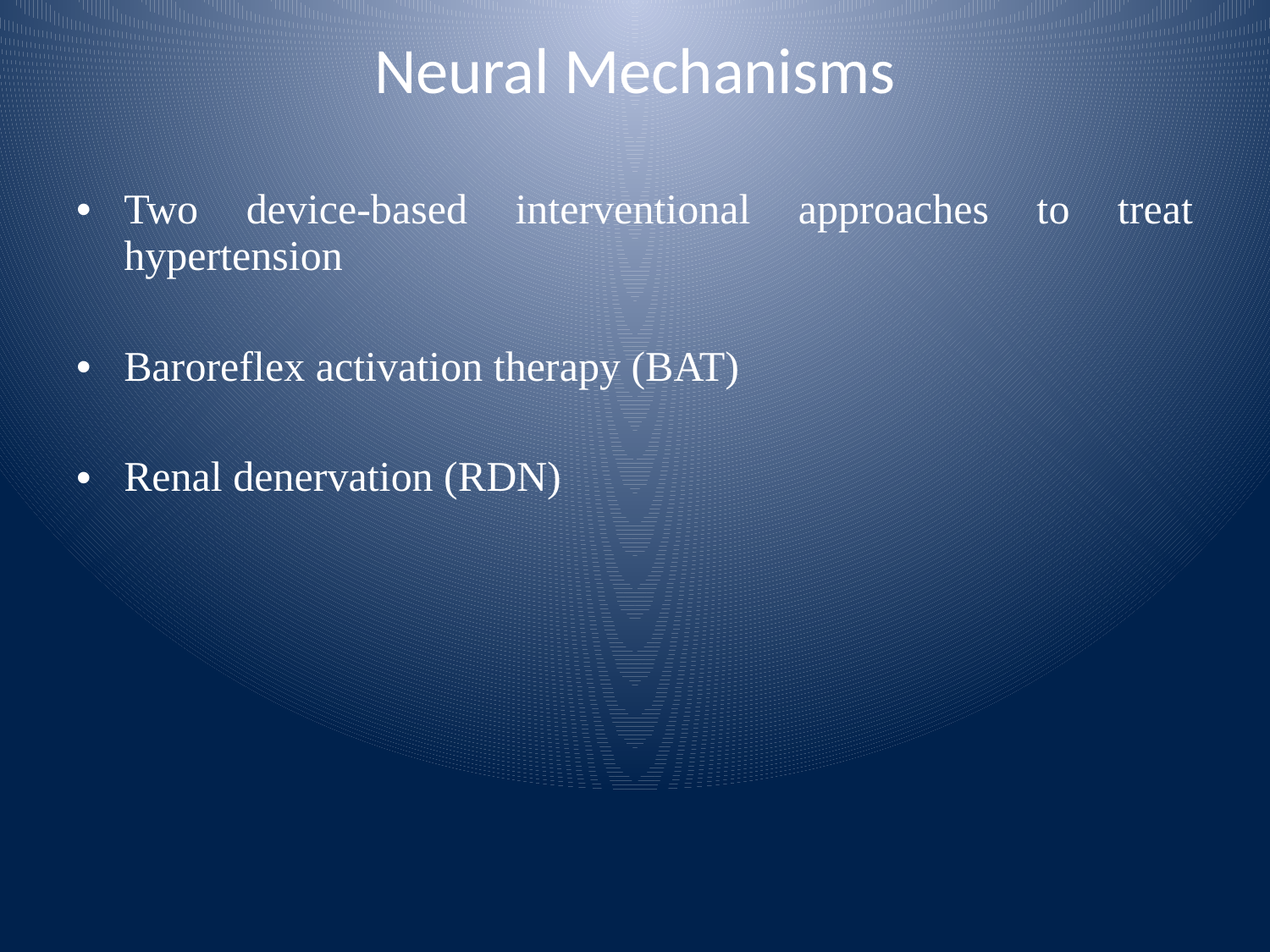

# Neural Mechanisms
Two device-based interventional approaches to treat hypertension

Baroreflex activation therapy (BAT)

Renal denervation (RDN)